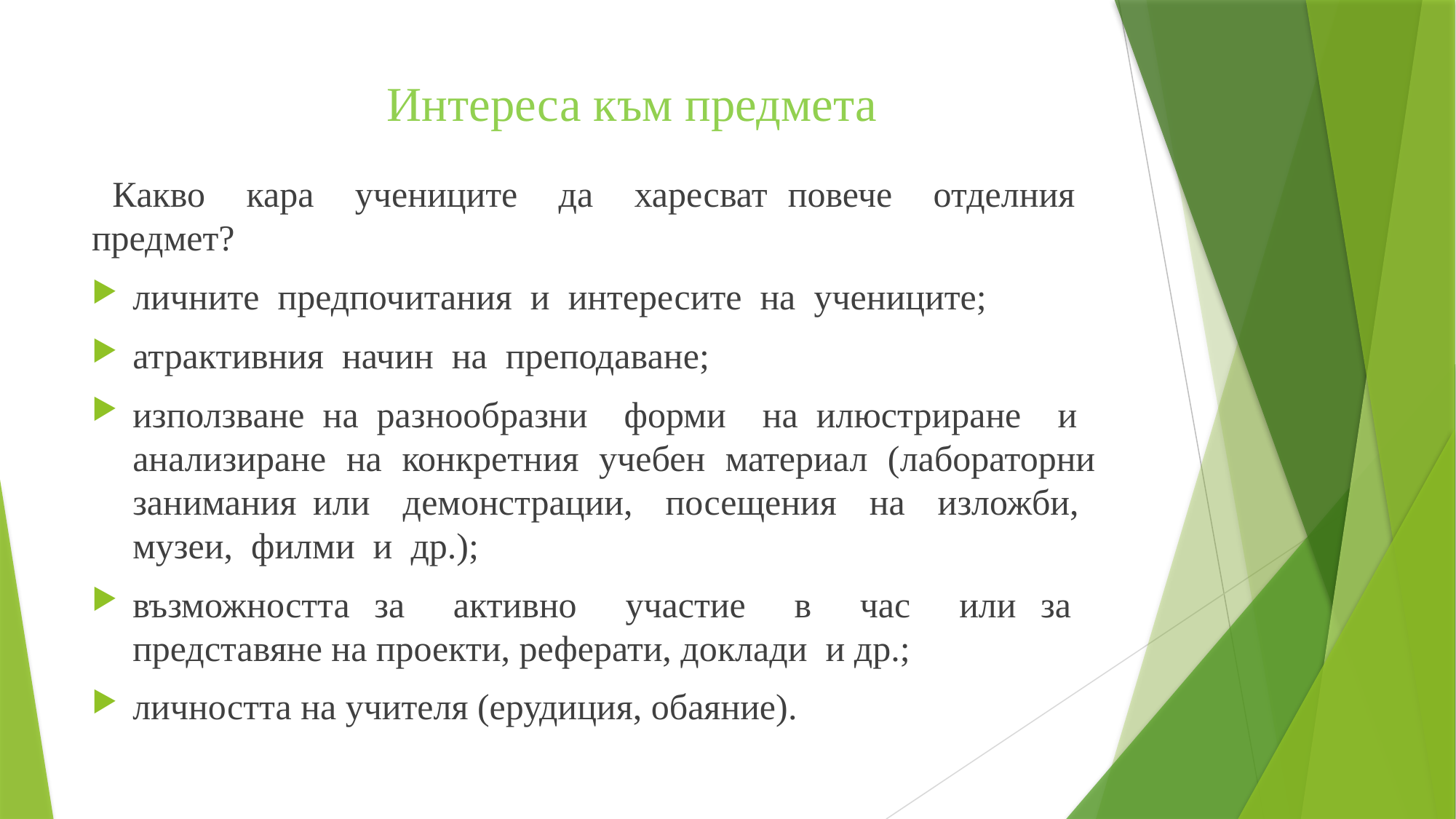

#
Интереса към предмета
 Какво  кара  учениците  да  харесват повече  отделния  предмет?
личните  предпочитания  и  интересите  на  учениците;
атрактивния  начин  на  преподаване;
използване на разнообразни  форми  на илюстриране  и  анализиране  на  конкретния  учебен  материал  (лабораторни занимания или  демонстрации,  посещения  на  изложби,  музеи,  филми  и  др.);
възможността за  активно  участие  в  час  или за  представяне на проекти, реферати, доклади  и др.;
личността на учителя (ерудиция, обаяние).